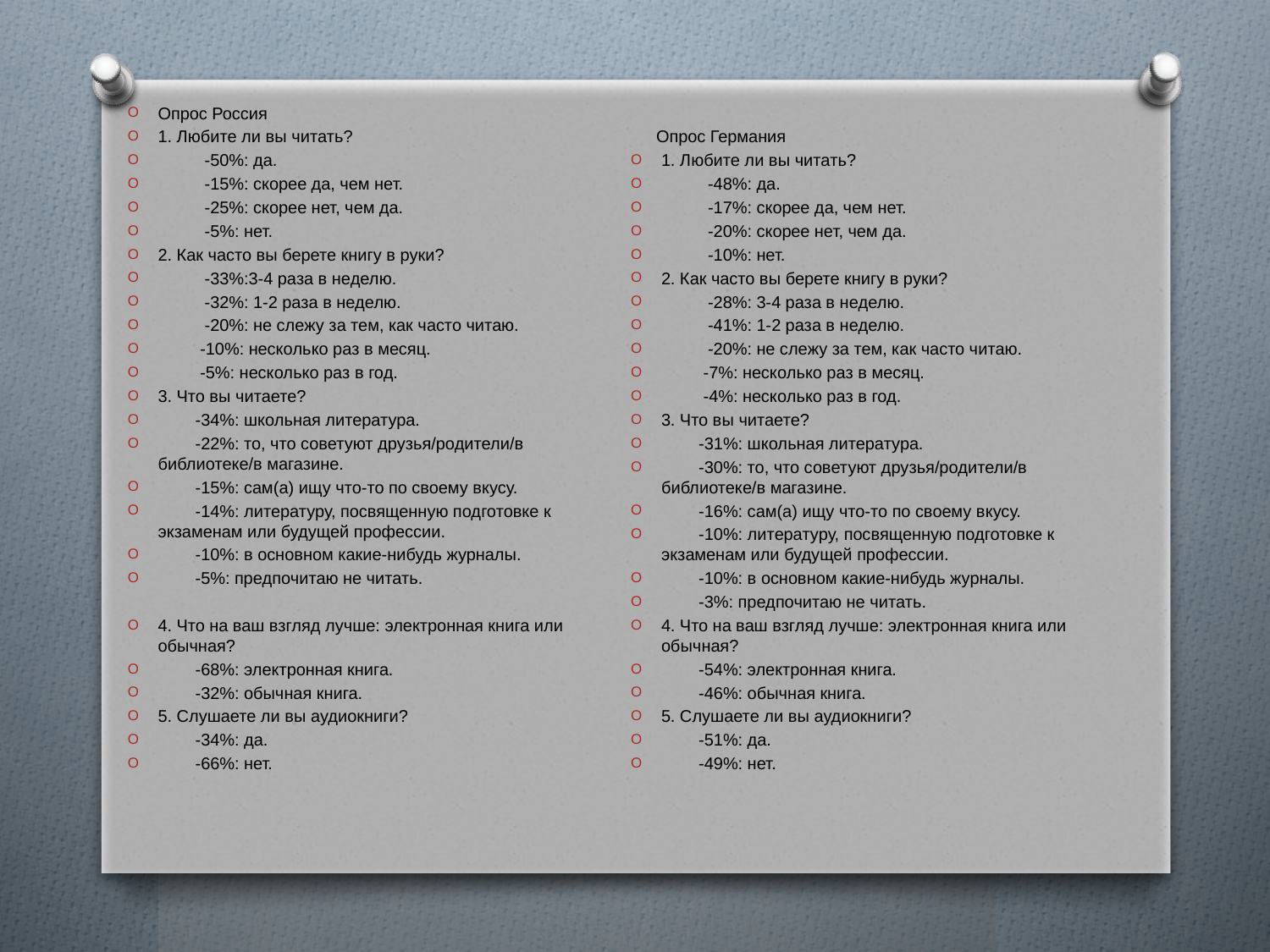

Опрос Россия
1. Любите ли вы читать?
          -50%: да.
          -15%: скорее да, чем нет.
          -25%: скорее нет, чем да.
          -5%: нет.
2. Как часто вы берете книгу в руки?
          -33%:3-4 раза в неделю.
          -32%: 1-2 раза в неделю.
          -20%: не слежу за тем, как часто читаю.
         -10%: несколько раз в месяц.
         -5%: несколько раз в год.
3. Что вы читаете?
        -34%: школьная литература.
        -22%: то, что советуют друзья/родители/в библиотеке/в магазине.
        -15%: сам(а) ищу что-то по своему вкусу.
        -14%: литературу, посвященную подготовке к экзаменам или будущей профессии.
        -10%: в основном какие-нибудь журналы.
        -5%: предпочитаю не читать.

4. Что на ваш взгляд лучше: электронная книга или обычная?
        -68%: электронная книга.
        -32%: обычная книга.
5. Слушаете ли вы аудиокниги?
        -34%: да.
        -66%: нет.

	Опрос Германия
1. Любите ли вы читать?
          -48%: да.
          -17%: скорее да, чем нет.
          -20%: скорее нет, чем да.
          -10%: нет.
2. Как часто вы берете книгу в руки?
          -28%: 3-4 раза в неделю.
          -41%: 1-2 раза в неделю.
          -20%: не слежу за тем, как часто читаю.
         -7%: несколько раз в месяц.
         -4%: несколько раз в год.
3. Что вы читаете?
        -31%: школьная литература.
        -30%: то, что советуют друзья/родители/в библиотеке/в магазине.
        -16%: сам(а) ищу что-то по своему вкусу.
        -10%: литературу, посвященную подготовке к экзаменам или будущей профессии.
        -10%: в основном какие-нибудь журналы.
        -3%: предпочитаю не читать.
4. Что на ваш взгляд лучше: электронная книга или обычная?
        -54%: электронная книга.
        -46%: обычная книга.
5. Слушаете ли вы аудиокниги?
        -51%: да.
        -49%: нет.

#